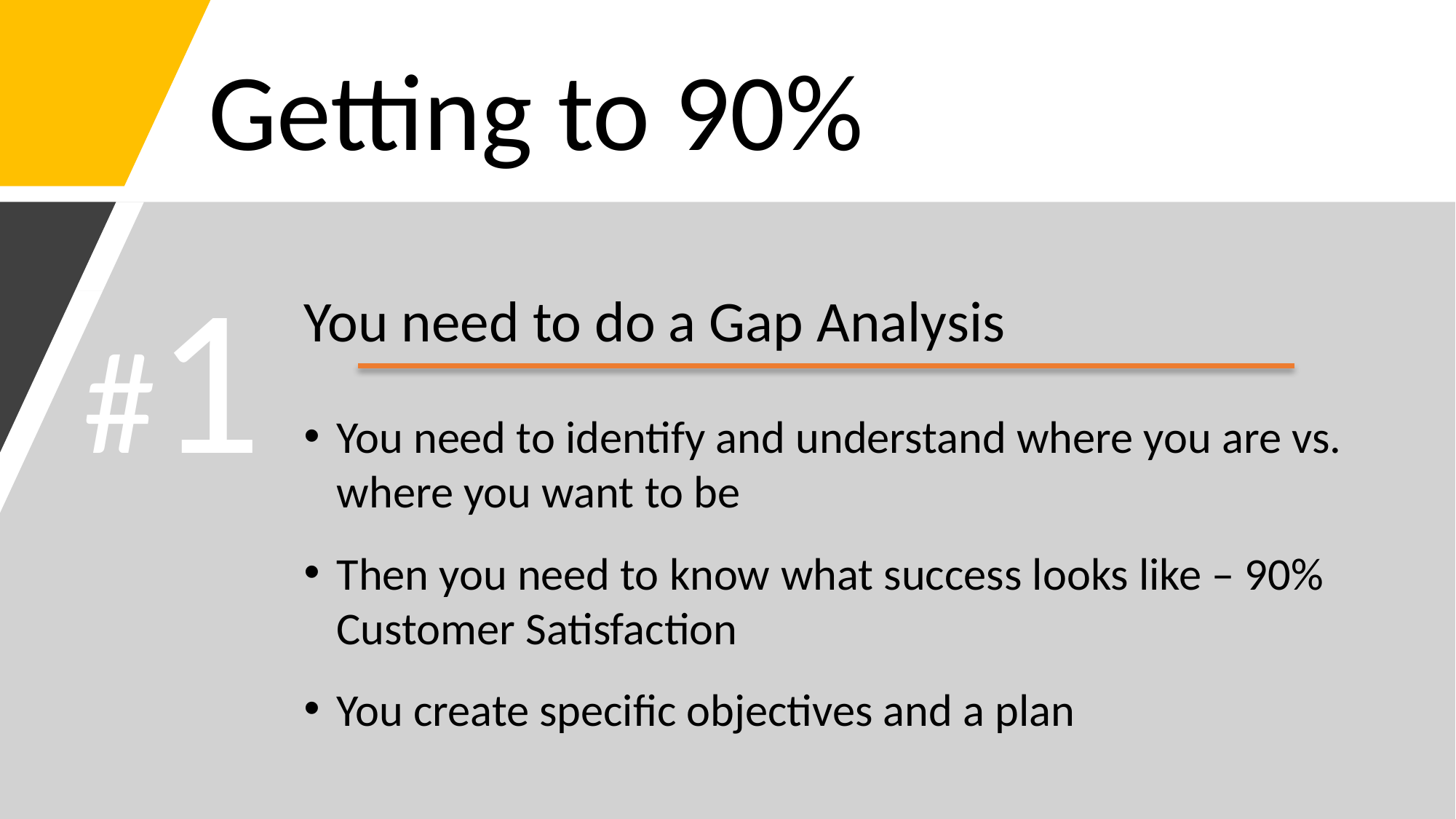

# Getting to 90%

#1
You need to do a Gap Analysis
You need to identify and understand where you are vs. where you want to be
Then you need to know what success looks like – 90% Customer Satisfaction
You create specific objectives and a plan